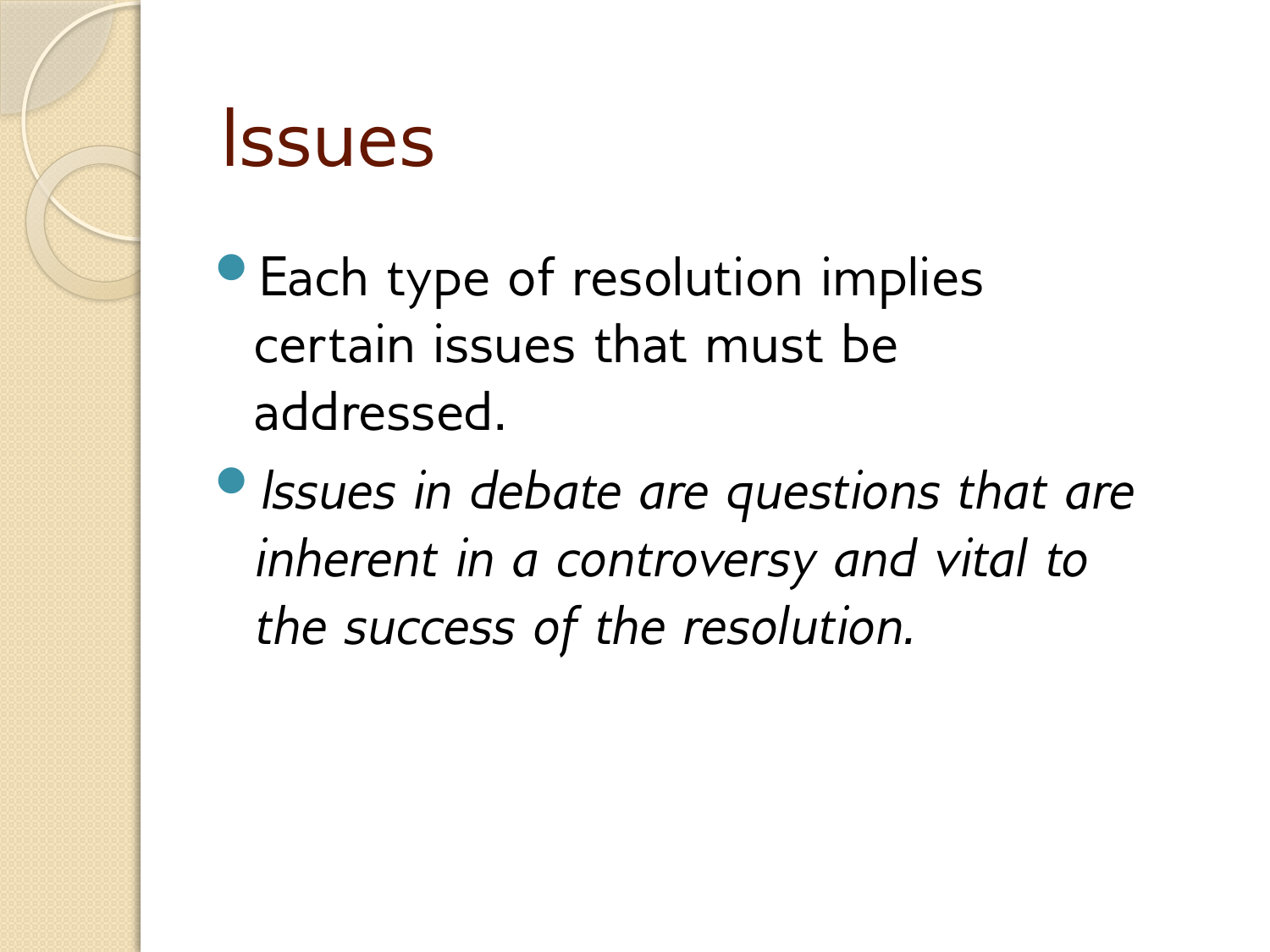

# Issues
Each type of resolution implies certain issues that must be addressed.
Issues in debate are questions that are inherent in a controversy and vital to the success of the resolution.